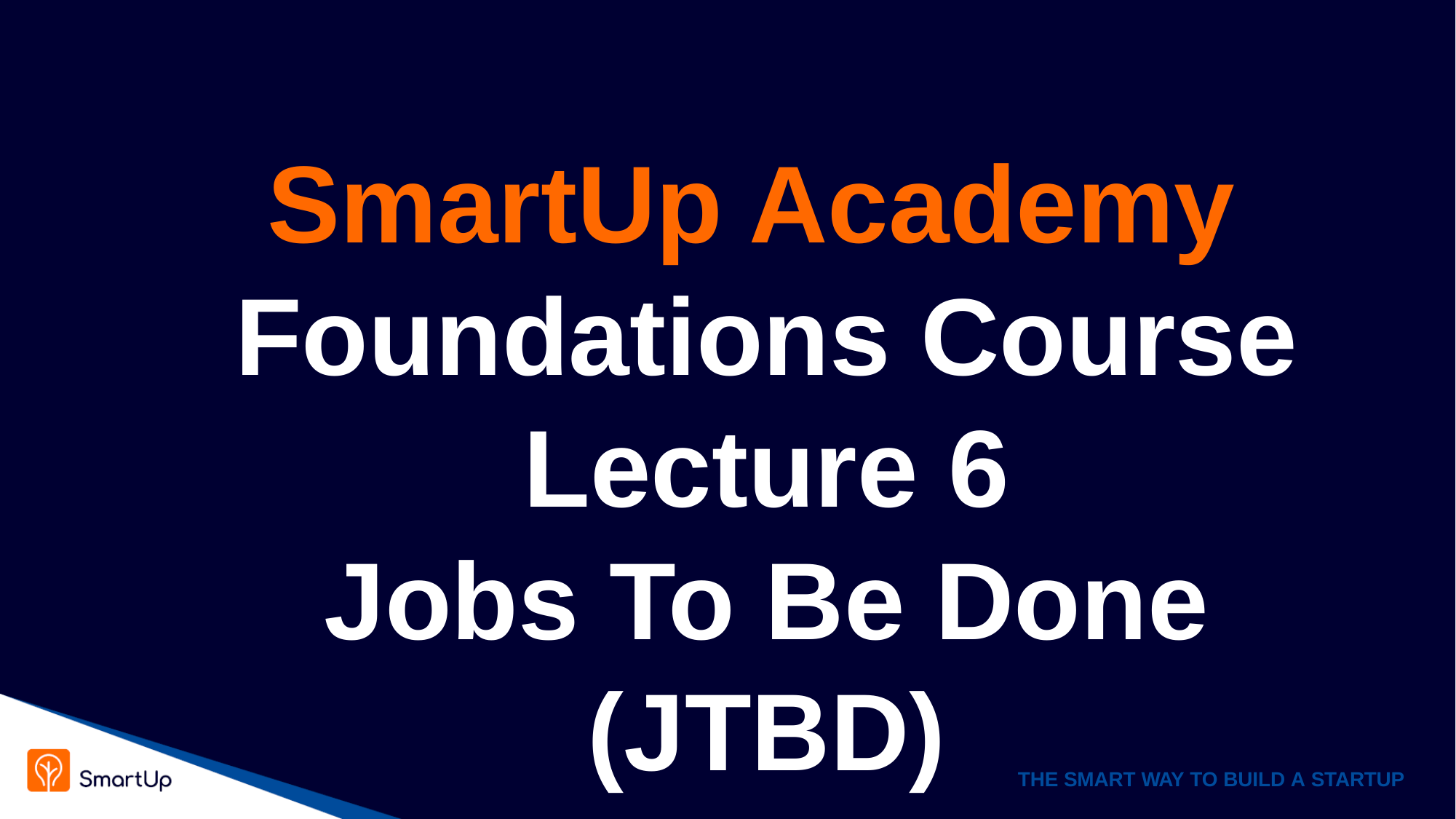

SmartUp Academy
Foundations Course
Lecture 6
Jobs To Be Done (JTBD)
THE SMART WAY TO BUILD A STARTUP